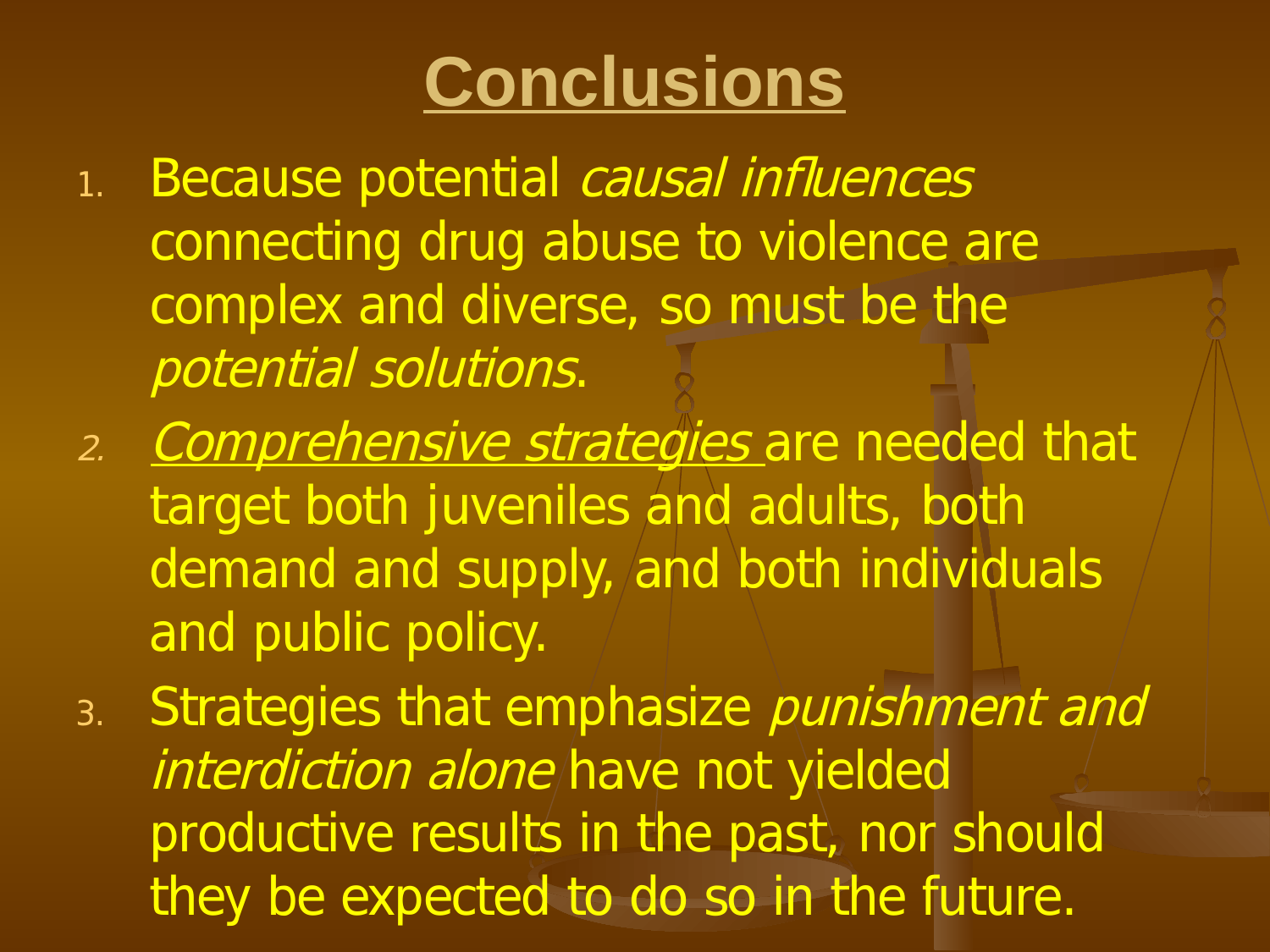

# Conclusions
Because potential causal influences connecting drug abuse to violence are complex and diverse, so must be the potential solutions.
Comprehensive strategies are needed that target both juveniles and adults, both demand and supply, and both individuals and public policy.
Strategies that emphasize punishment and interdiction alone have not yielded productive results in the past, nor should they be expected to do so in the future.